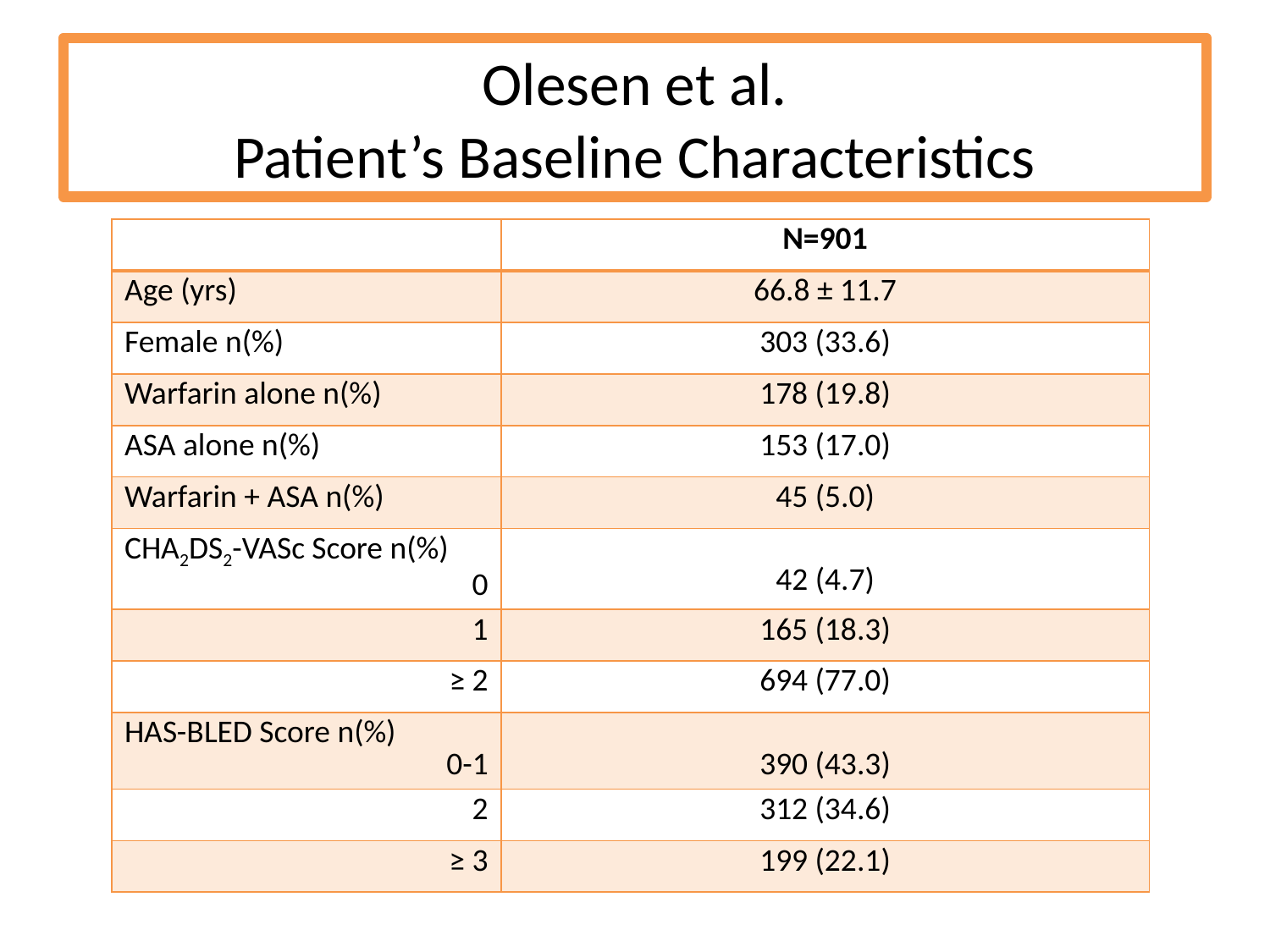

# Olesen et al. Patient’s Baseline Characteristics
|  | N=901 |
| --- | --- |
| Age (yrs) | 66.8 ± 11.7 |
| Female n(%) | 303 (33.6) |
| Warfarin alone n(%) | 178 (19.8) |
| ASA alone n(%) | 153 (17.0) |
| Warfarin + ASA n(%) | 45 (5.0) |
| CHA2DS2-VASc Score n(%) 0 | 42 (4.7) |
| 1 | 165 (18.3) |
| ≥ 2 | 694 (77.0) |
| HAS-BLED Score n(%) 0-1 | 390 (43.3) |
| 2 | 312 (34.6) |
| ≥ 3 | 199 (22.1) |